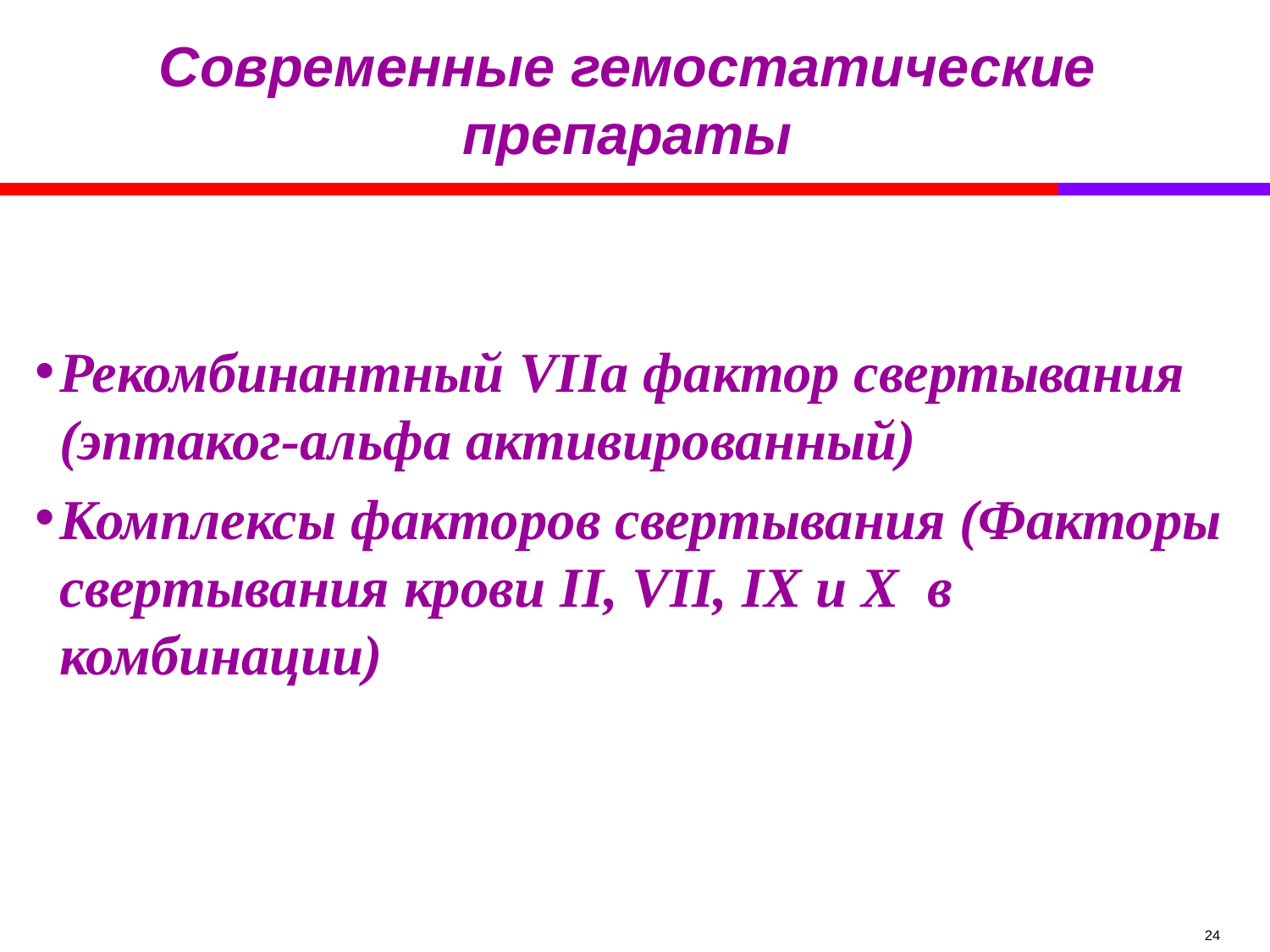

# Современные гемостатические препараты
Рекомбинантный VIIа фактор свертывания (эптаког-альфа активированный)
Комплексы факторов свертывания (Факторы свертывания крови II, VII, IX и X  в комбинации)